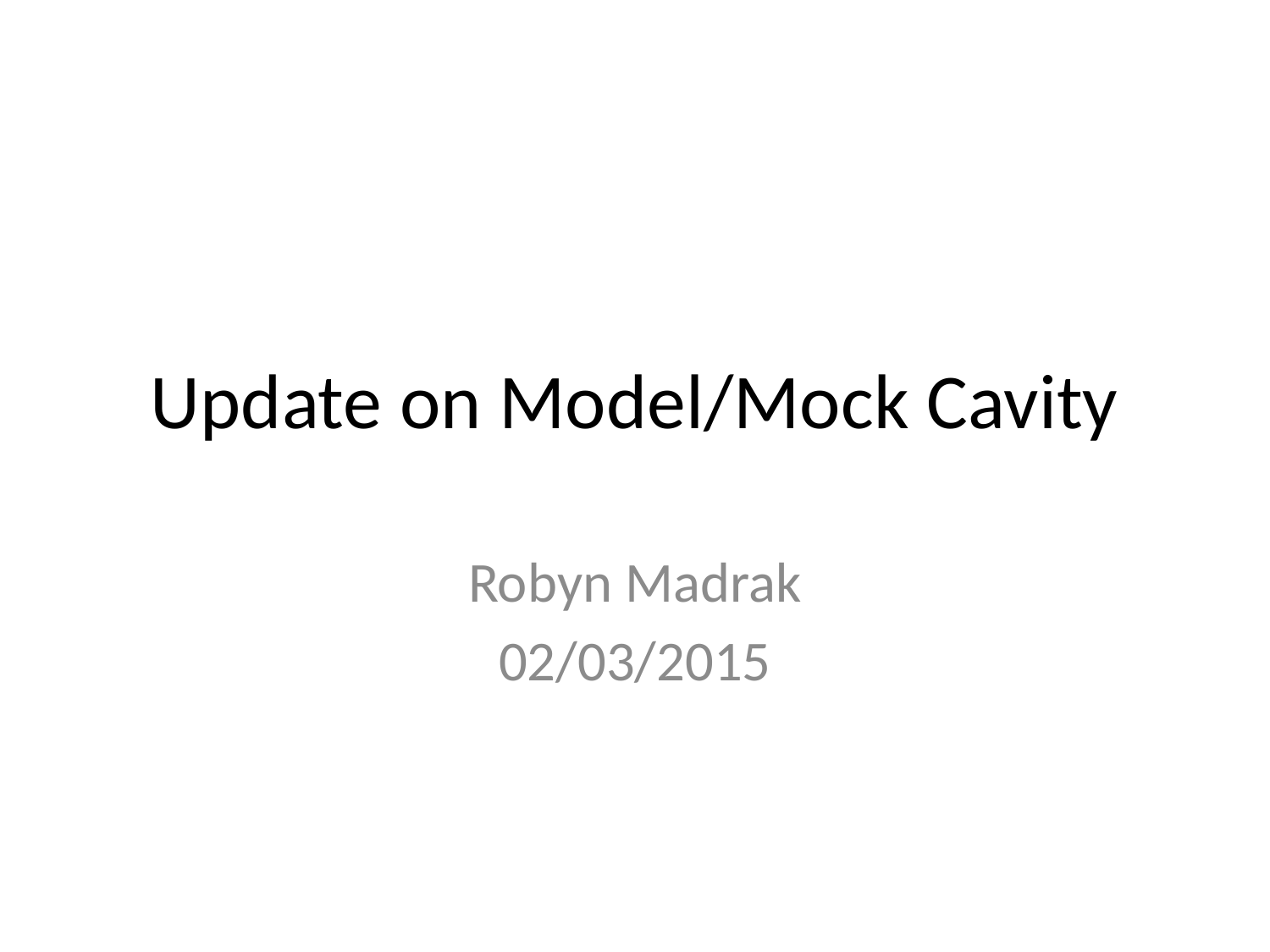

# Update on Model/Mock Cavity
Robyn Madrak
02/03/2015